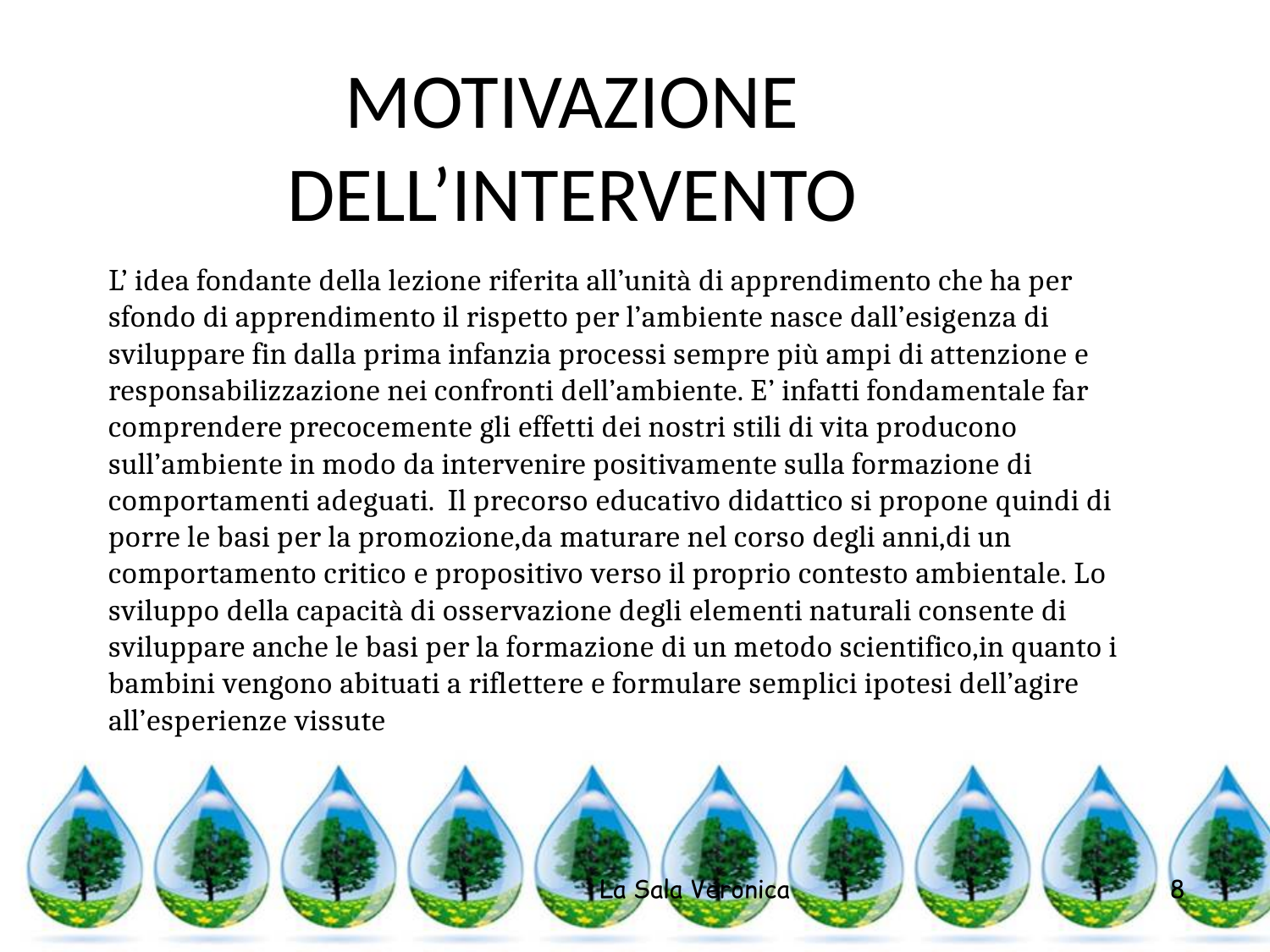

# MOTIVAZIONE DELL’INTERVENTO
L’ idea fondante della lezione riferita all’unità di apprendimento che ha per sfondo di apprendimento il rispetto per l’ambiente nasce dall’esigenza di sviluppare fin dalla prima infanzia processi sempre più ampi di attenzione e responsabilizzazione nei confronti dell’ambiente. E’ infatti fondamentale far comprendere precocemente gli effetti dei nostri stili di vita producono sull’ambiente in modo da intervenire positivamente sulla formazione di comportamenti adeguati.  Il precorso educativo didattico si propone quindi di porre le basi per la promozione,da maturare nel corso degli anni,di un comportamento critico e propositivo verso il proprio contesto ambientale. Lo sviluppo della capacità di osservazione degli elementi naturali consente di sviluppare anche le basi per la formazione di un metodo scientifico,in quanto i bambini vengono abituati a riflettere e formulare semplici ipotesi dell’agire all’esperienze vissute

La Sala Veronica
8